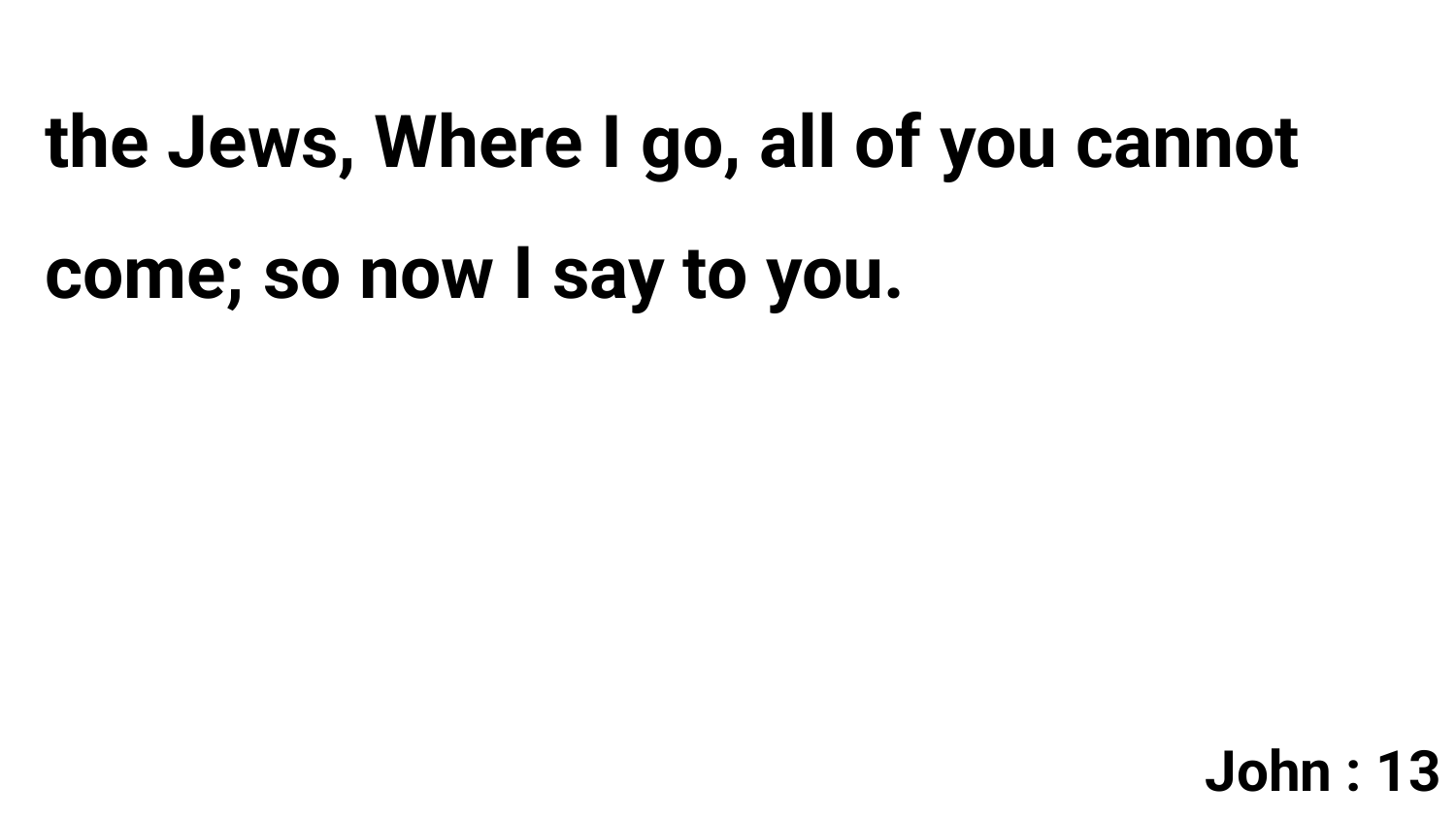

the Jews, Where I go, all of you cannot come; so now I say to you.
John : 13